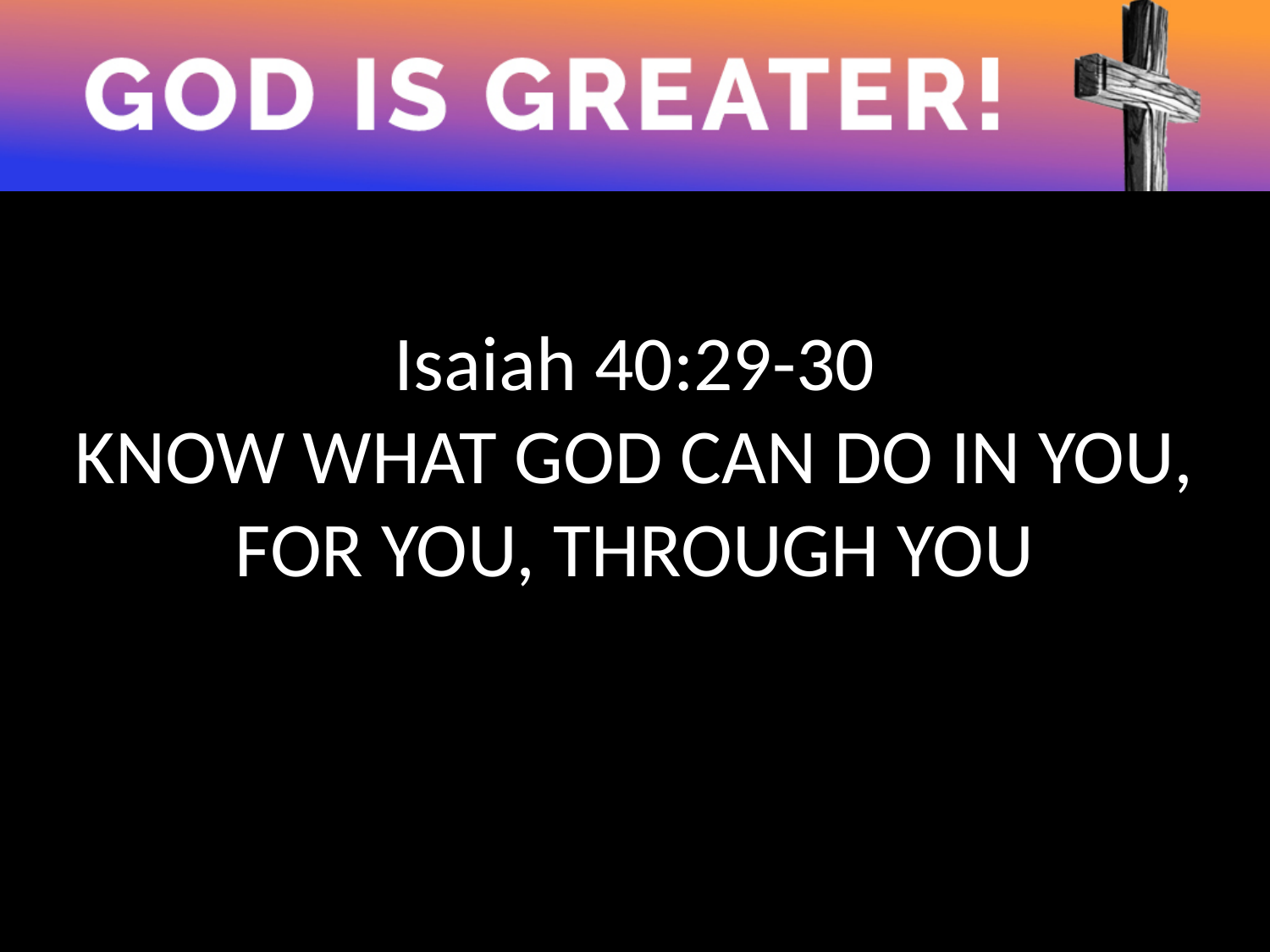

Isaiah 40:29-30
KNOW WHAT GOD CAN DO IN YOU, FOR YOU, THROUGH YOU